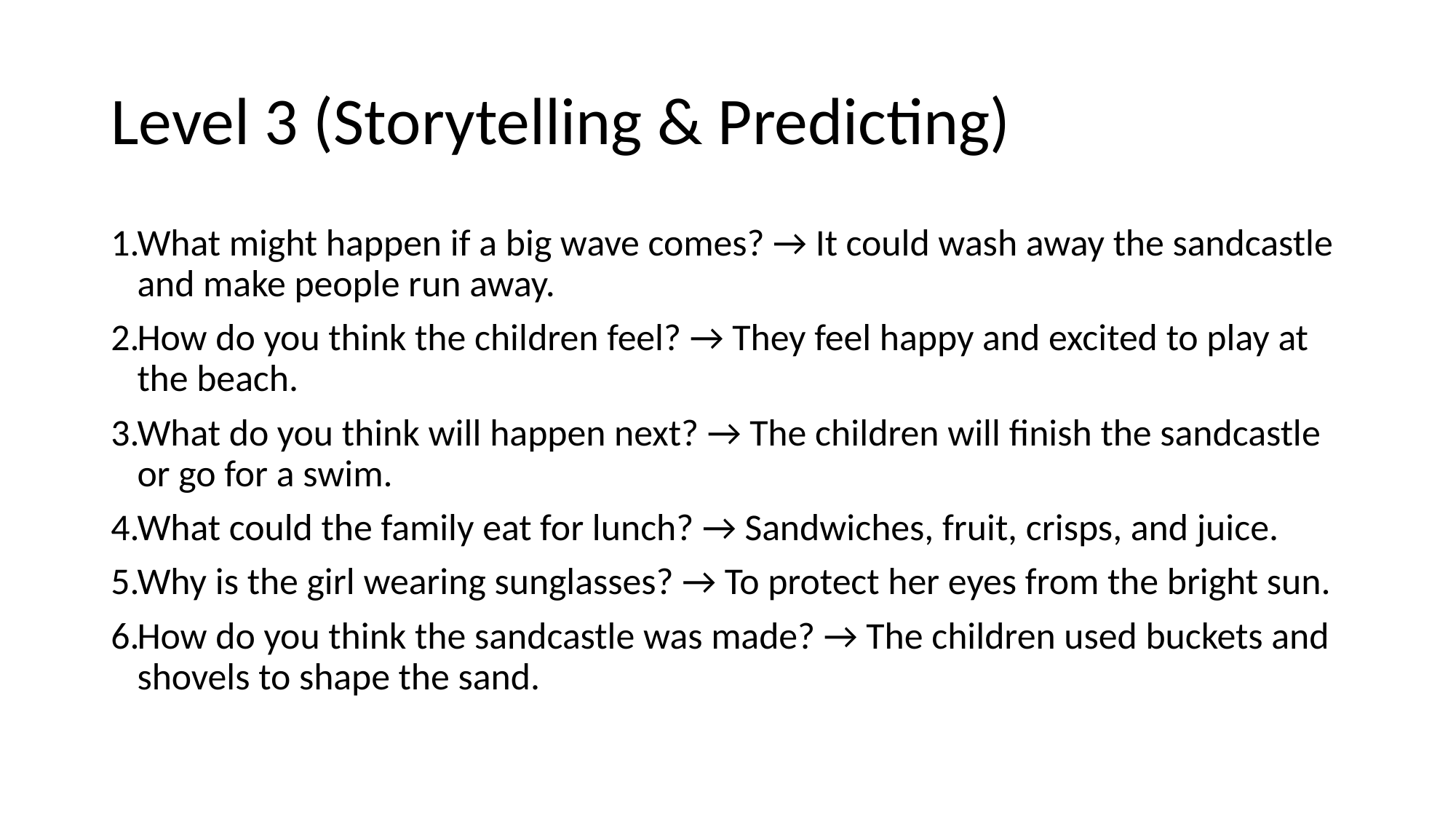

# Level 3 (Storytelling & Predicting)
What might happen if a big wave comes? → It could wash away the sandcastle and make people run away.
How do you think the children feel? → They feel happy and excited to play at the beach.
What do you think will happen next? → The children will finish the sandcastle or go for a swim.
What could the family eat for lunch? → Sandwiches, fruit, crisps, and juice.
Why is the girl wearing sunglasses? → To protect her eyes from the bright sun.
How do you think the sandcastle was made? → The children used buckets and shovels to shape the sand.